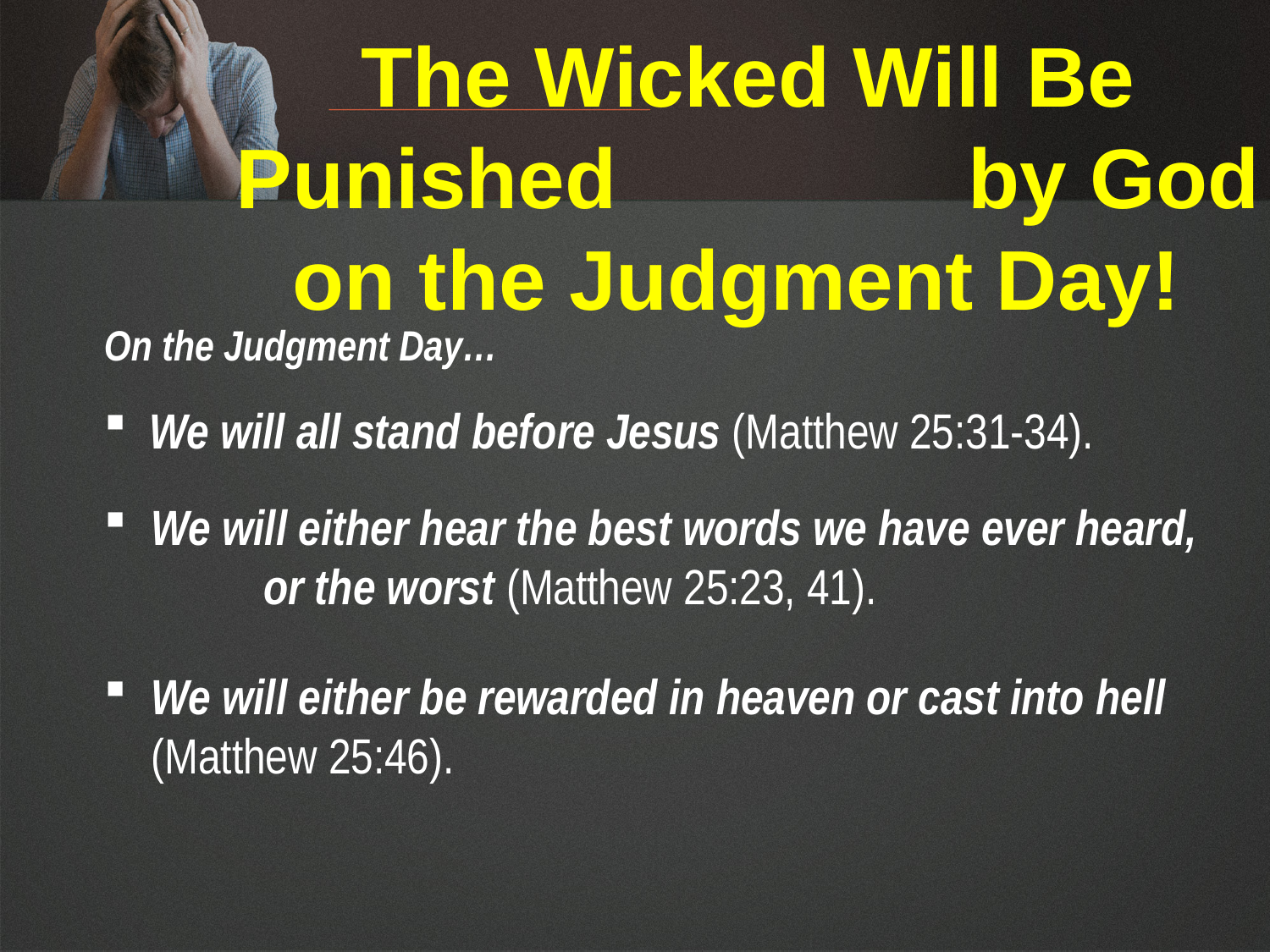

The Wicked Will Be Punished               by God on the Judgment Day!
On the Judgment Day…
  We will all stand before Jesus (Matthew 25:31-34).

We will either hear the best words we have ever heard,                    or the worst (Matthew 25:23, 41).

We will either be rewarded in heaven or cast into hell  (Matthew 25:46).